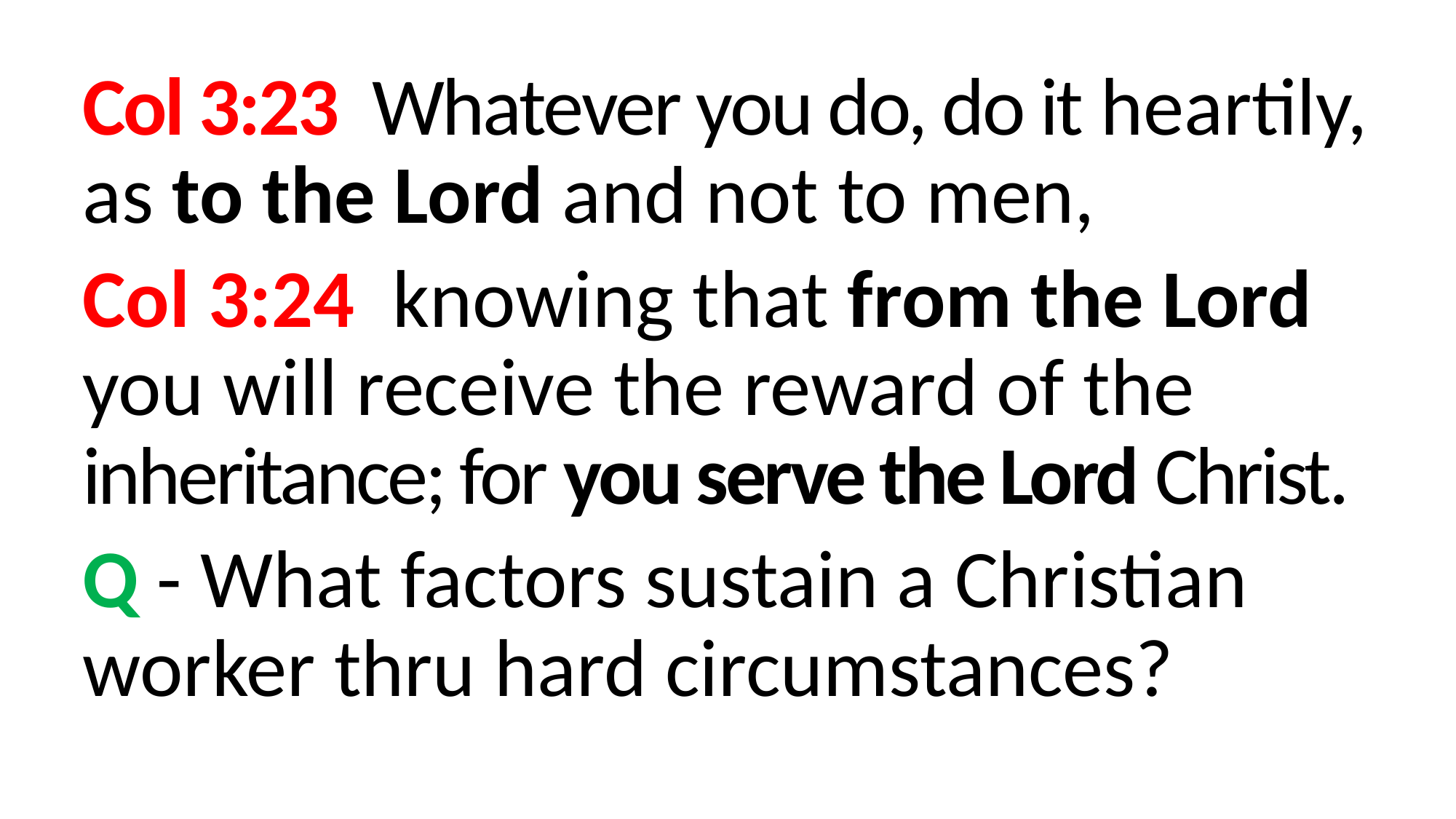

Col 3:23  Whatever you do, do it heartily, as to the Lord and not to men,
Col 3:24  knowing that from the Lord you will receive the reward of the inheritance; for you serve the Lord Christ.
Q - What factors sustain a Christian 	worker thru hard circumstances?